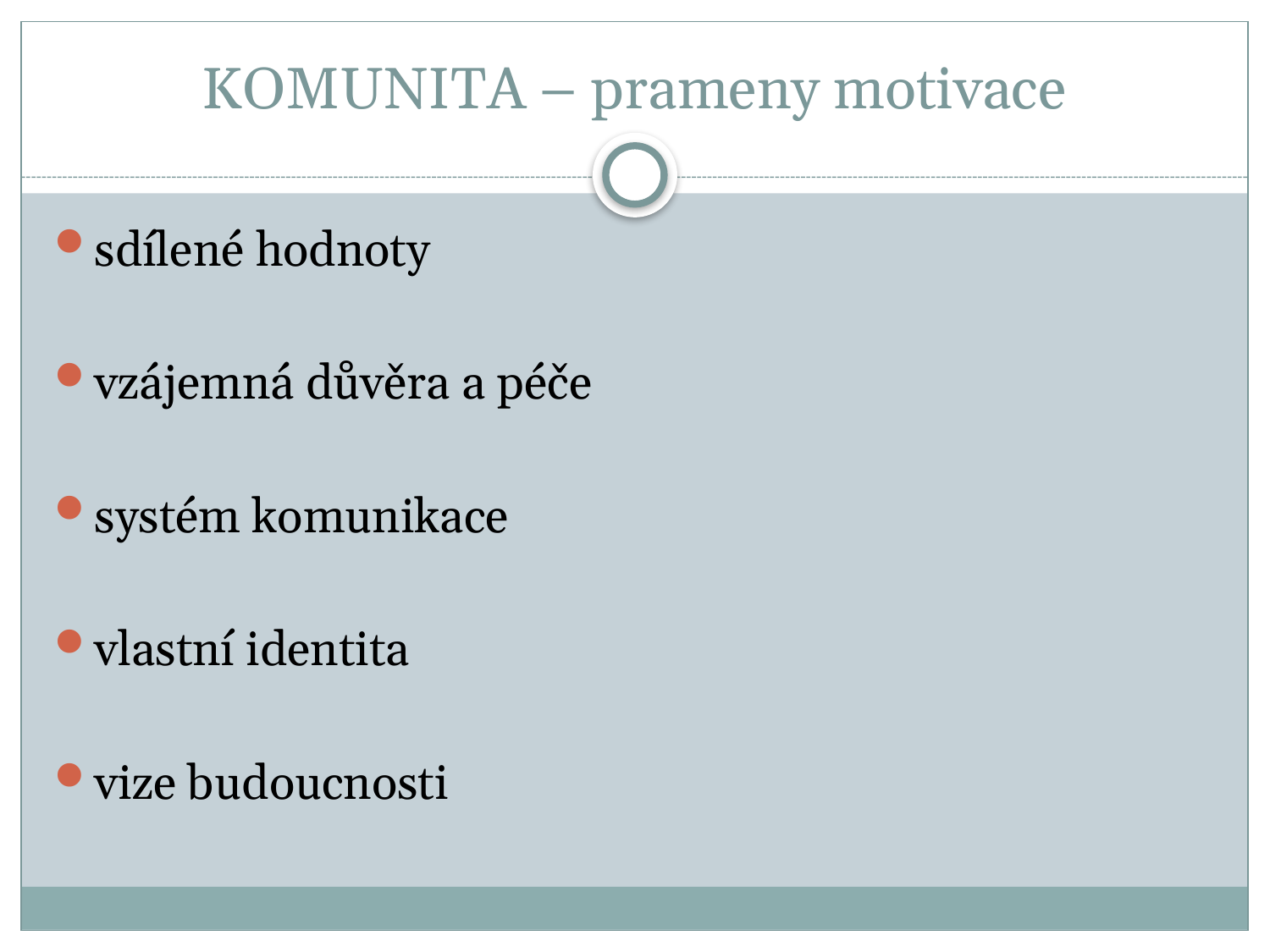

# KOMUNITA – prameny motivace
sdílené hodnoty

vzájemná důvěra a péče

systém komunikace

vlastní identita

vize budoucnosti